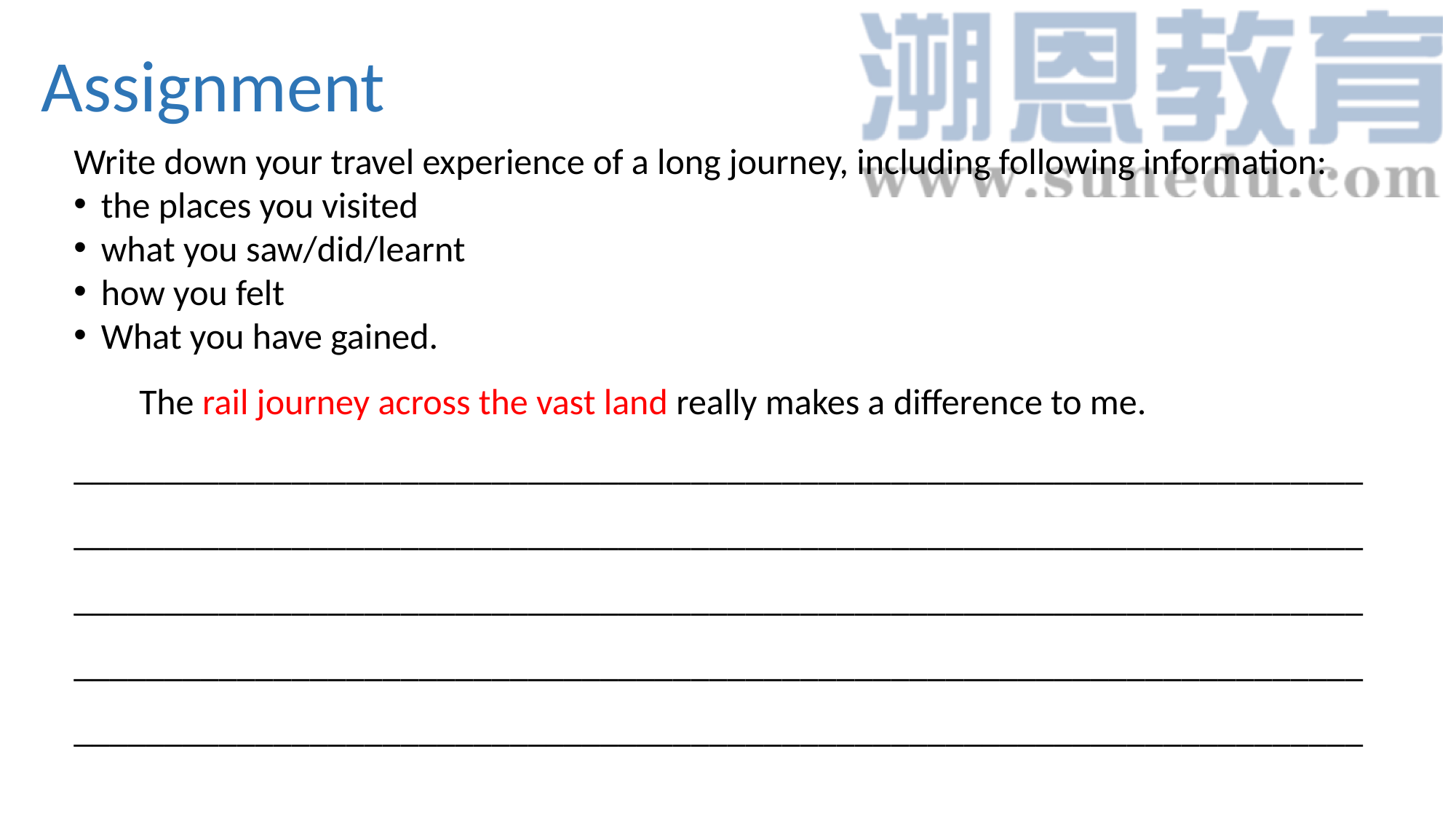

Assignment
Write down your travel experience of a long journey, including following information:
the places you visited
what you saw/did/learnt
how you felt
What you have gained.
        The rail journey across the vast land really makes a difference to me. _______________________________________________________________________
_______________________________________________________________________
_______________________________________________________________________
_______________________________________________________________________
_______________________________________________________________________